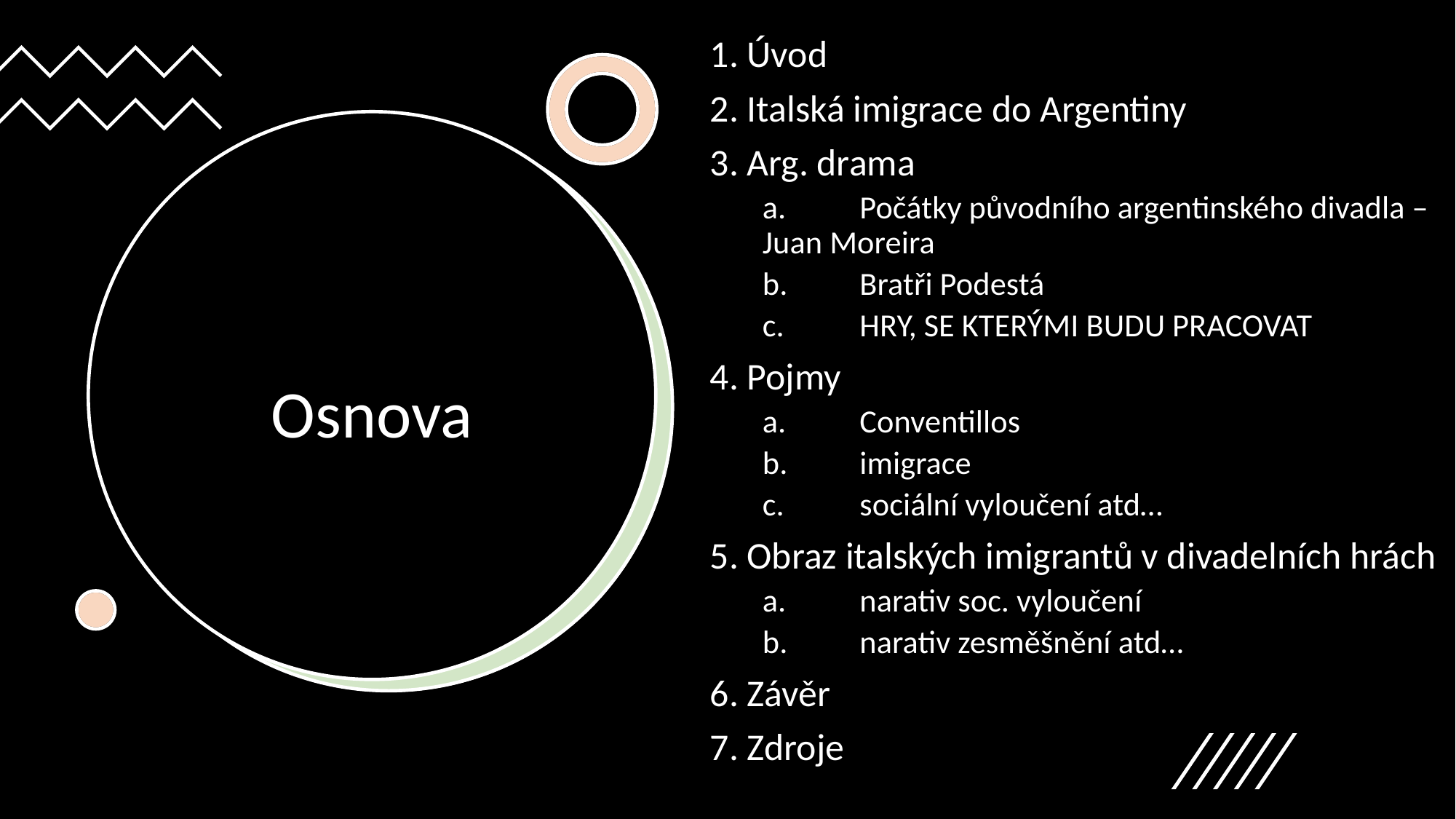

1. Úvod
2. Italská imigrace do Argentiny
3. Arg. drama
a.	Počátky původního argentinského divadla – Juan Moreira
b.	Bratři Podestá
c.	HRY, SE KTERÝMI BUDU PRACOVAT
4. Pojmy
a.	Conventillos
b.	imigrace
c.	sociální vyloučení atd…
5. Obraz italských imigrantů v divadelních hrách
a.	narativ soc. vyloučení
b.	narativ zesměšnění atd…
6. Závěr
7. Zdroje

# Osnova